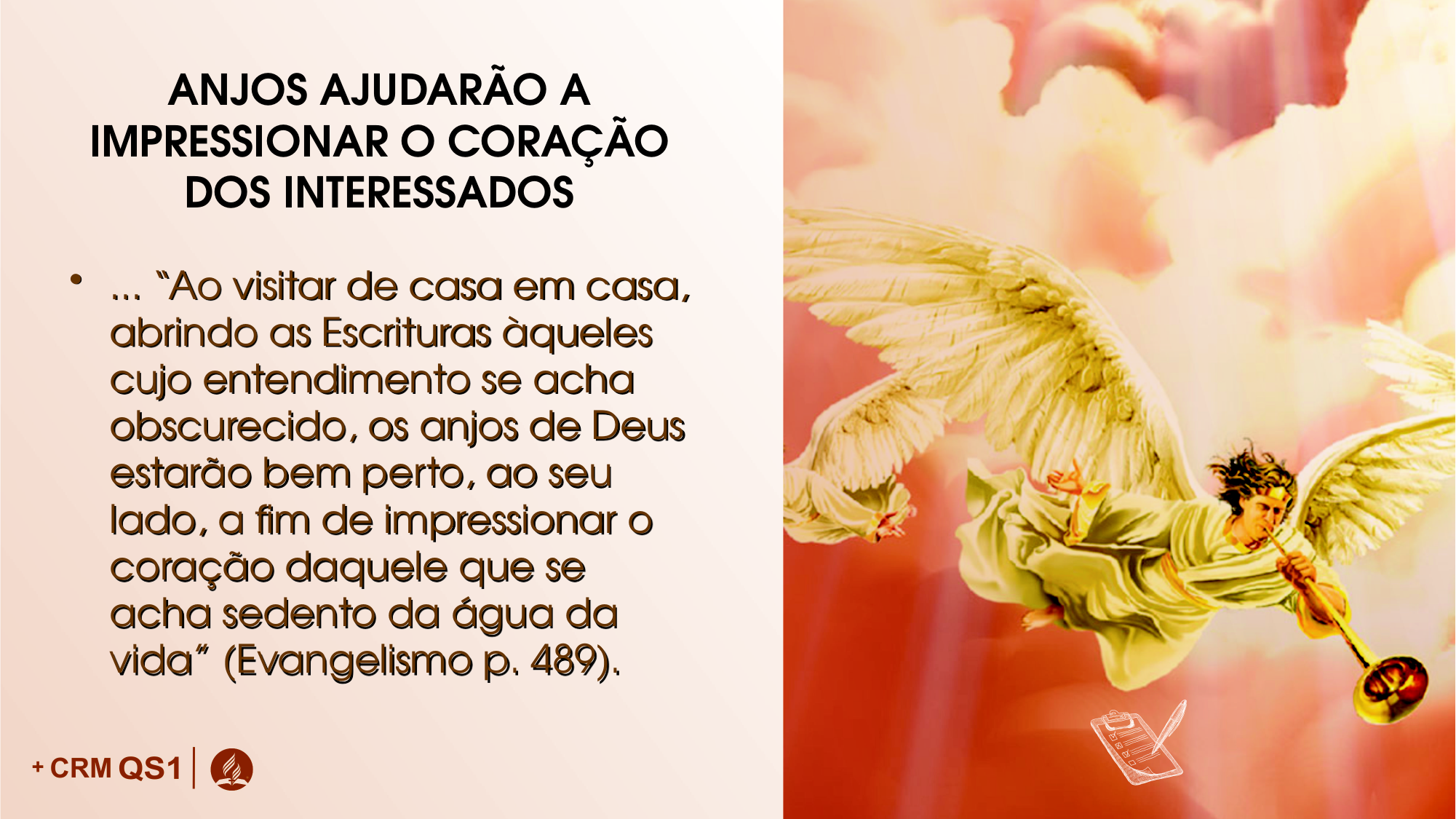

# ANJOS AJUDARÃO A IMPRESSIONAR O CORAÇÃO DOS INTERESSADOS
... “Ao visitar de casa em casa, abrindo as Escrituras àqueles cujo entendimento se acha obscurecido, os anjos de Deus estarão bem perto, ao seu lado, a fim de impressionar o coração daquele que se acha sedento da água da vida” (Evangelismo p. 489).